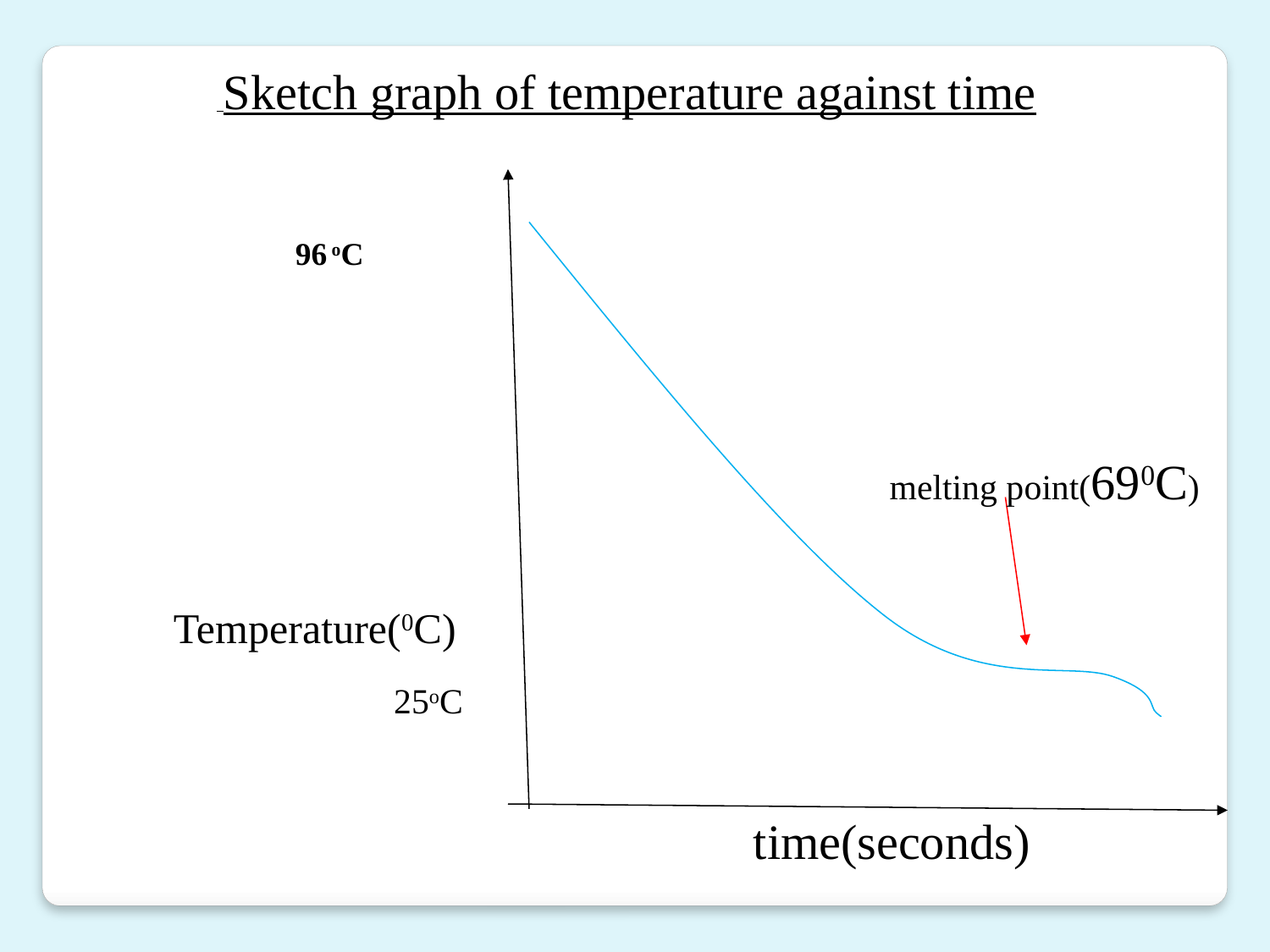

Sketch graph of temperature against time

                                             96 oC

 	                    Temperature(0C)

       melting point(690C)

                                                25oC

time(seconds)